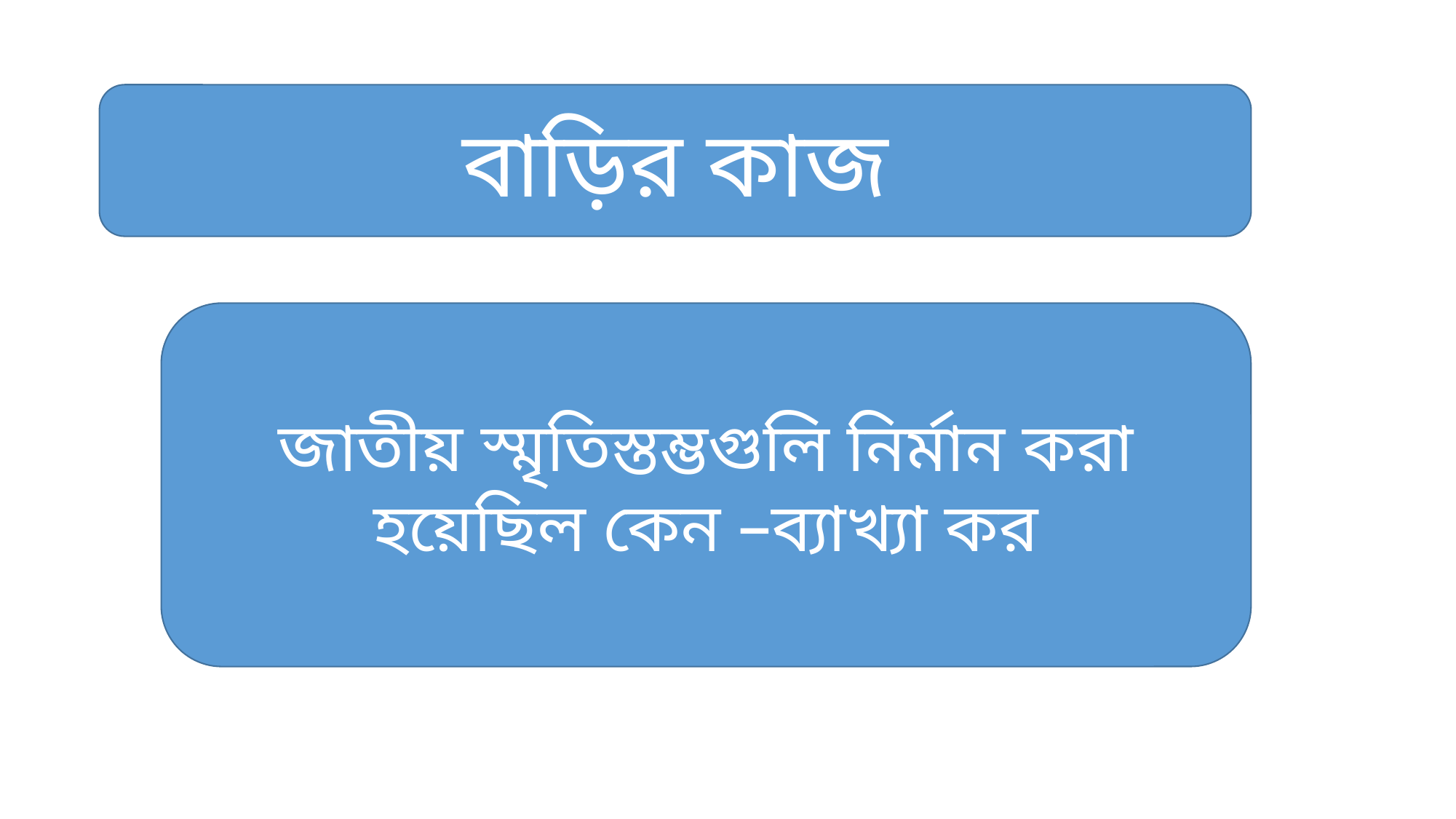

বাড়ির কাজ
জাতীয় স্মৃতিস্তম্ভগুলি নির্মান করা হয়েছিল কেন –ব্যাখ্যা কর